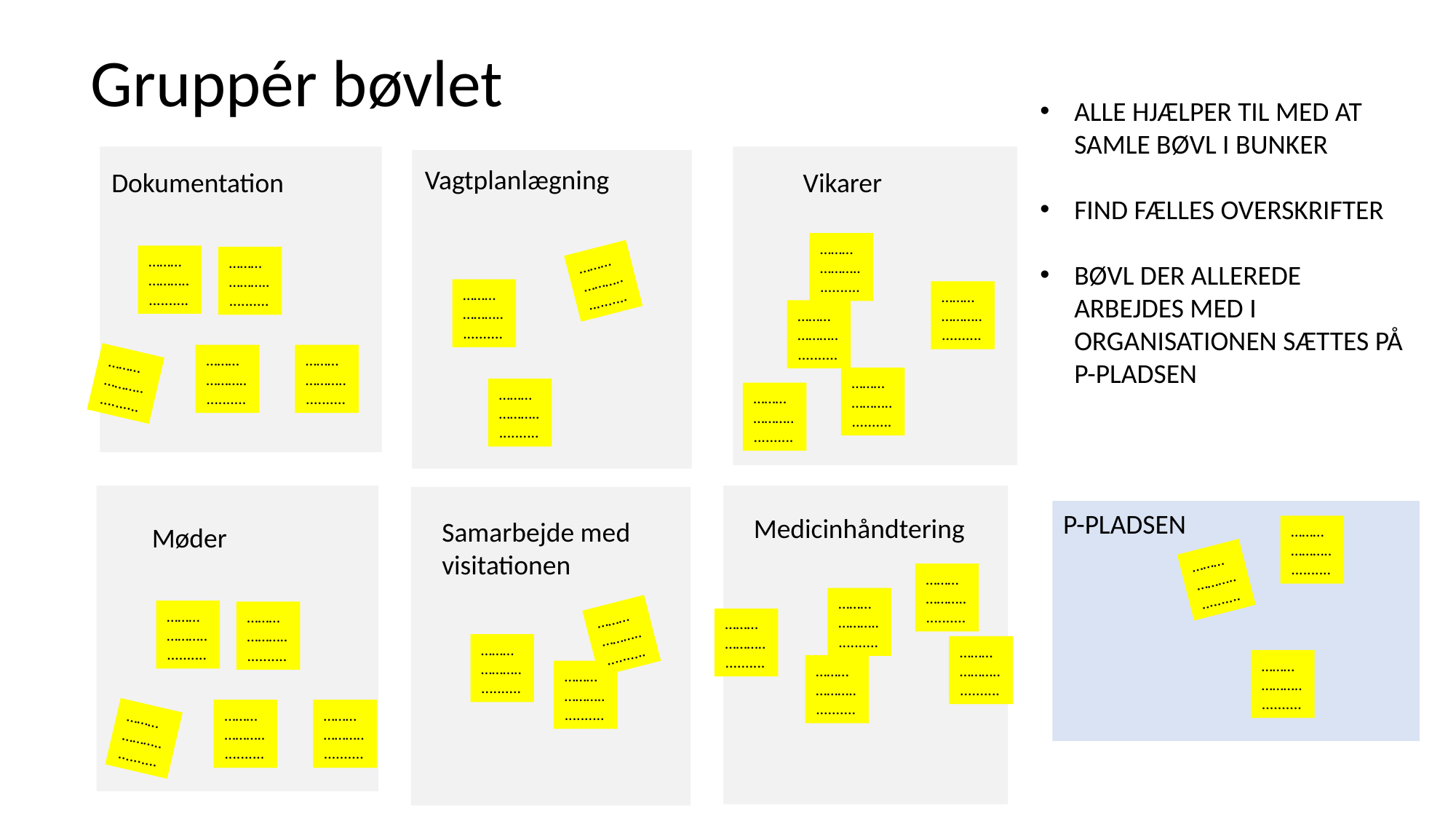

# Gruppér bøvlet
ALLE HJÆLPER TIL MED AT SAMLE BØVL I BUNKER

FIND FÆLLES OVERSKRIFTER

BØVL DER ALLEREDE ARBEJDES MED I ORGANISATIONEN SÆTTES PÅ P-PLADSEN

Vagtplanlægning
Dokumentation
Vikarer
………………............
………………............
………………............
………………............
………………............
………………............
………………............
………………............
………………............
………………............
………………............
………………............
………………............

P-PLADSEN

Medicinhåndtering
Samarbejde med visitationen
Møder
………………............
………………............
………………............
………………............
………………............
………………............
………………............
………………............
………………............
………………............
………………............
………………............
………………............
………………............
………………............
………………............